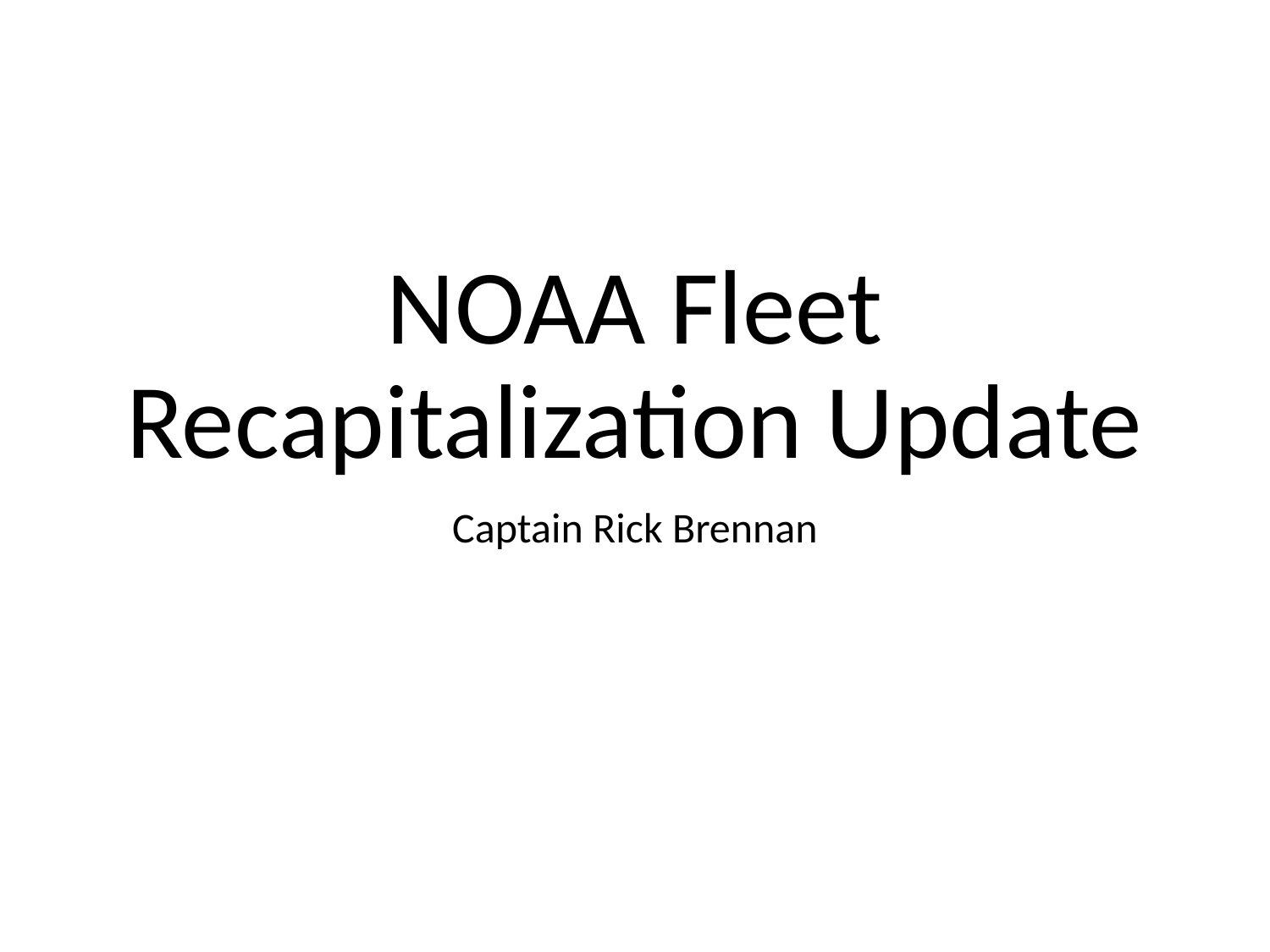

# NOAA Fleet Recapitalization Update
Captain Rick Brennan